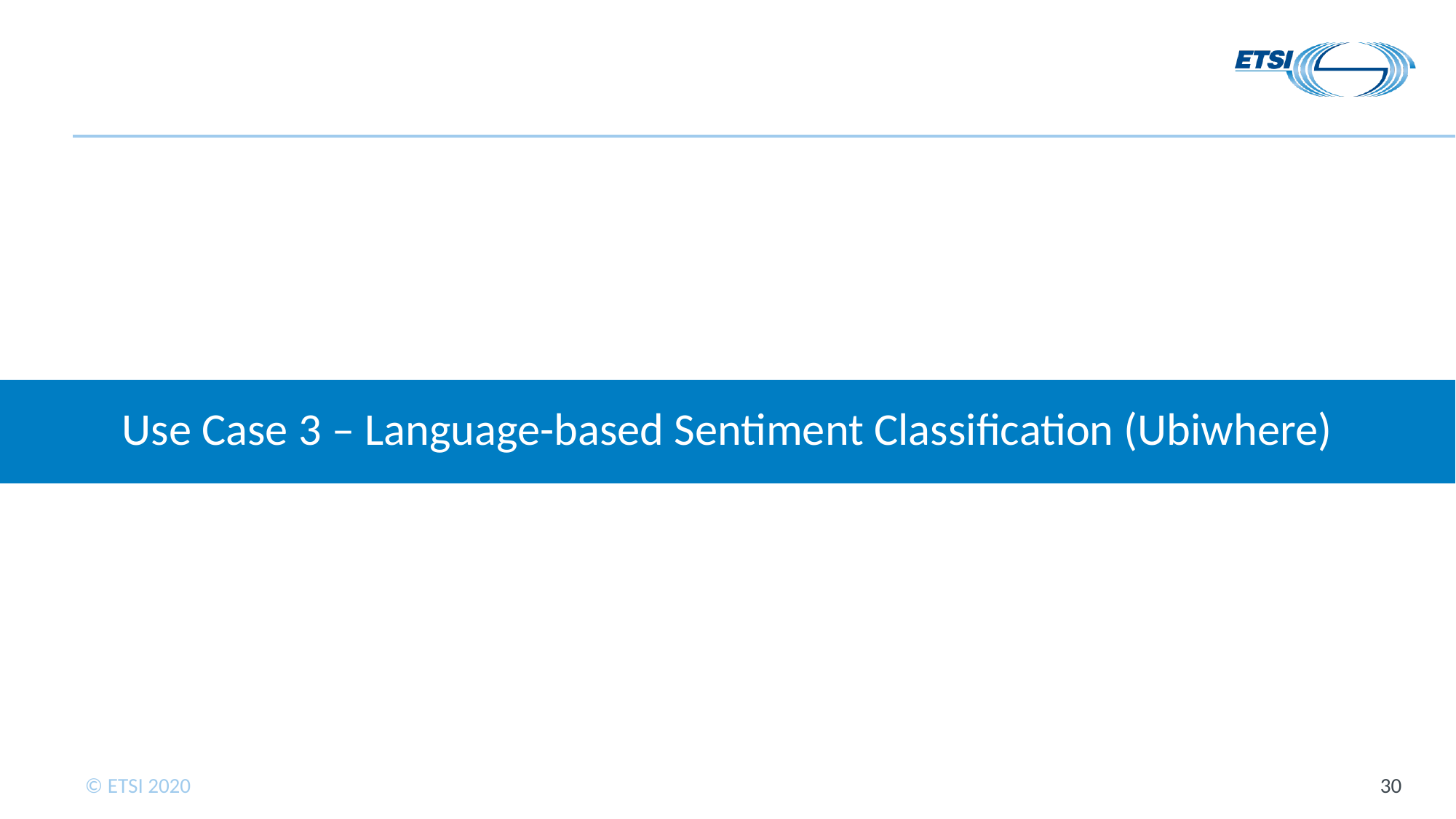

# Use Case 3 – Language-based Sentiment Classification (Ubiwhere)